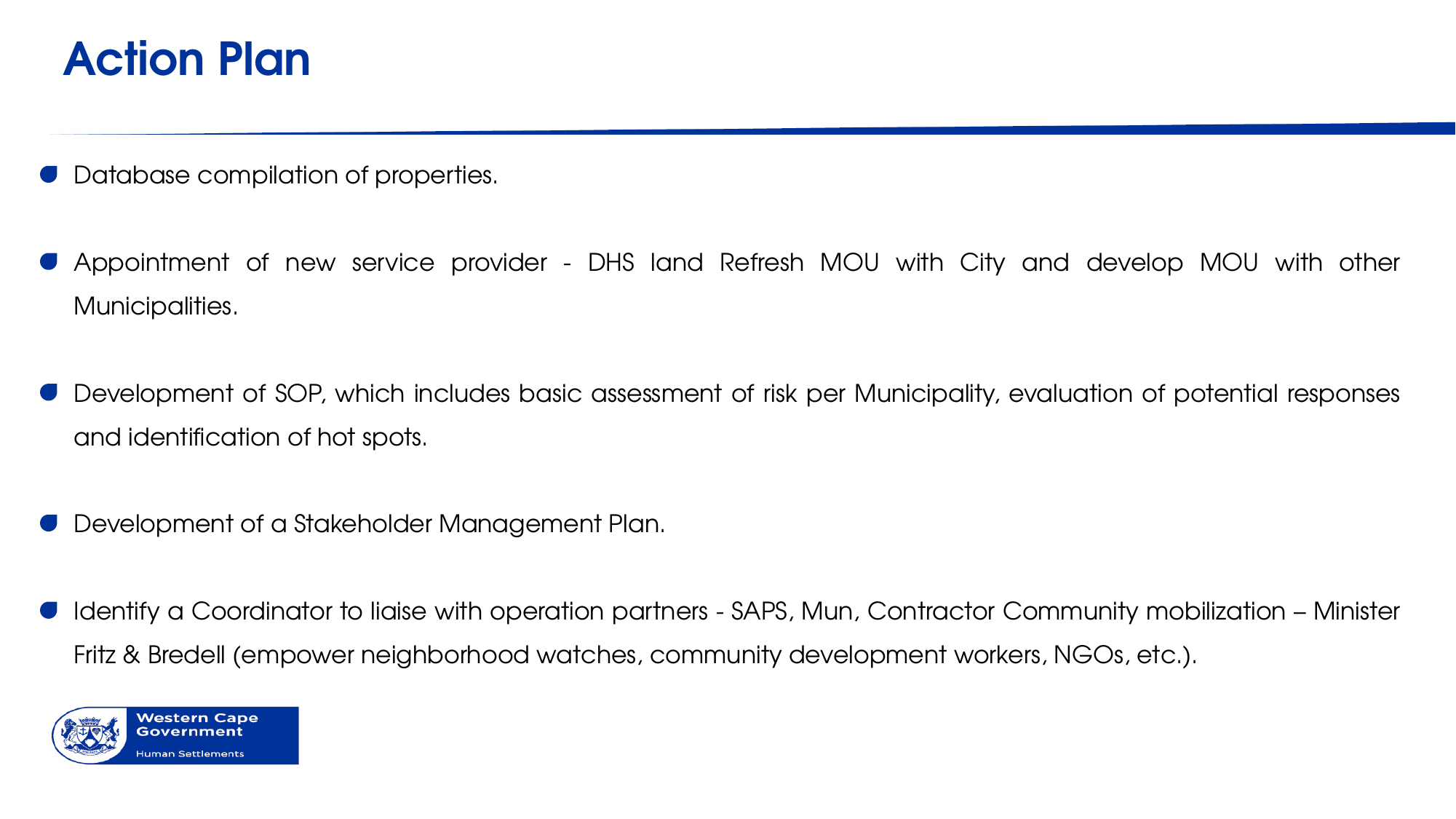

Action Plan
Database compilation of properties.

Appointment of new service provider - DHS land Refresh MOU with City and develop MOU with other Municipalities.

Development of SOP, which includes basic assessment of risk per Municipality, evaluation of potential responses and identification of hot spots.

Development of a Stakeholder Management Plan.

Identify a Coordinator to liaise with operation partners - SAPS, Mun, Contractor Community mobilization – Minister Fritz & Bredell (empower neighborhood watches, community development workers, NGOs, etc.).